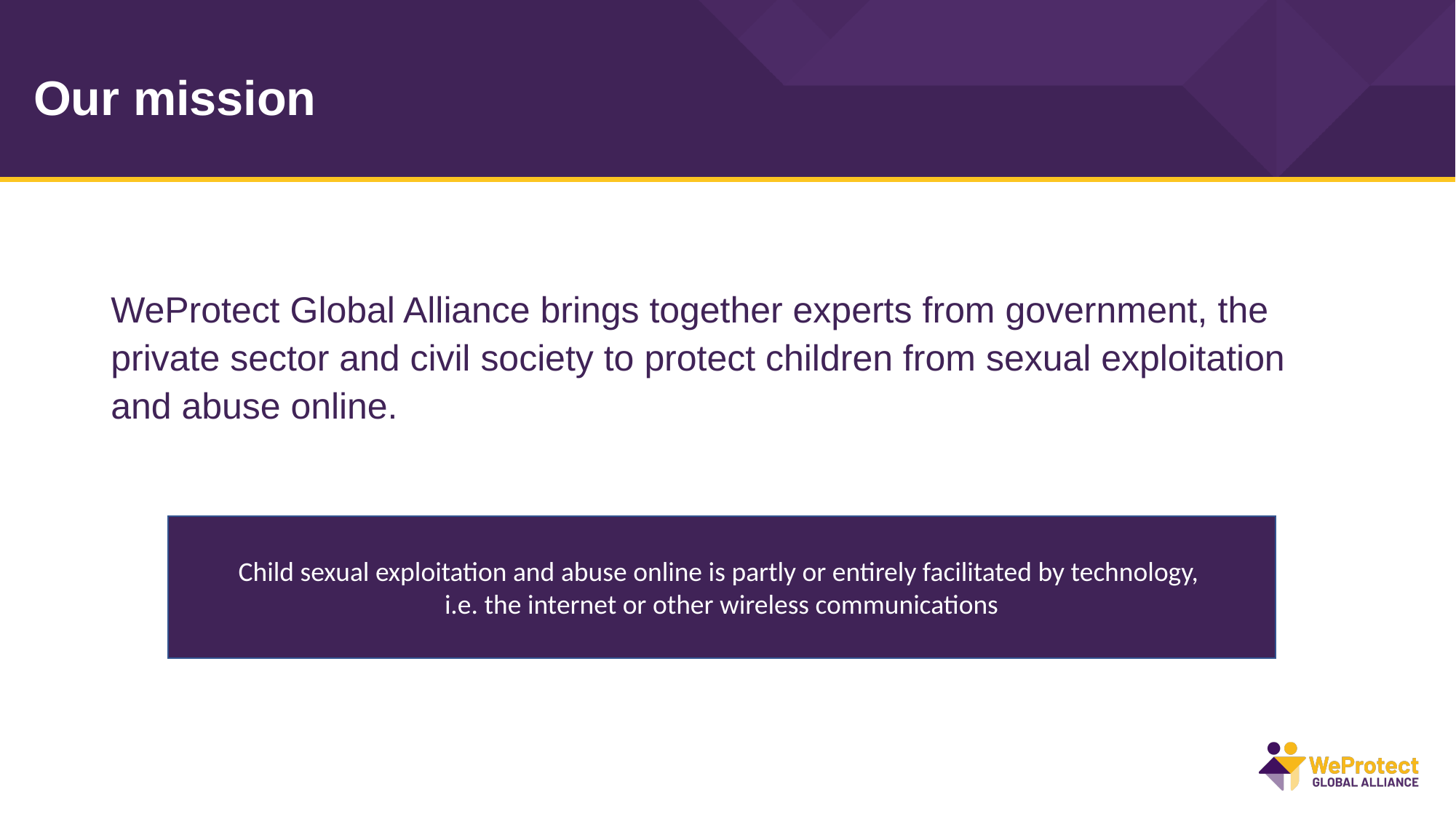

# Our mission

WeProtect Global Alliance brings together experts from government, the private sector and civil society to protect children from sexual exploitation and abuse online.
Child sexual exploitation and abuse online is partly or entirely facilitated by technology,
i.e. the internet or other wireless communications